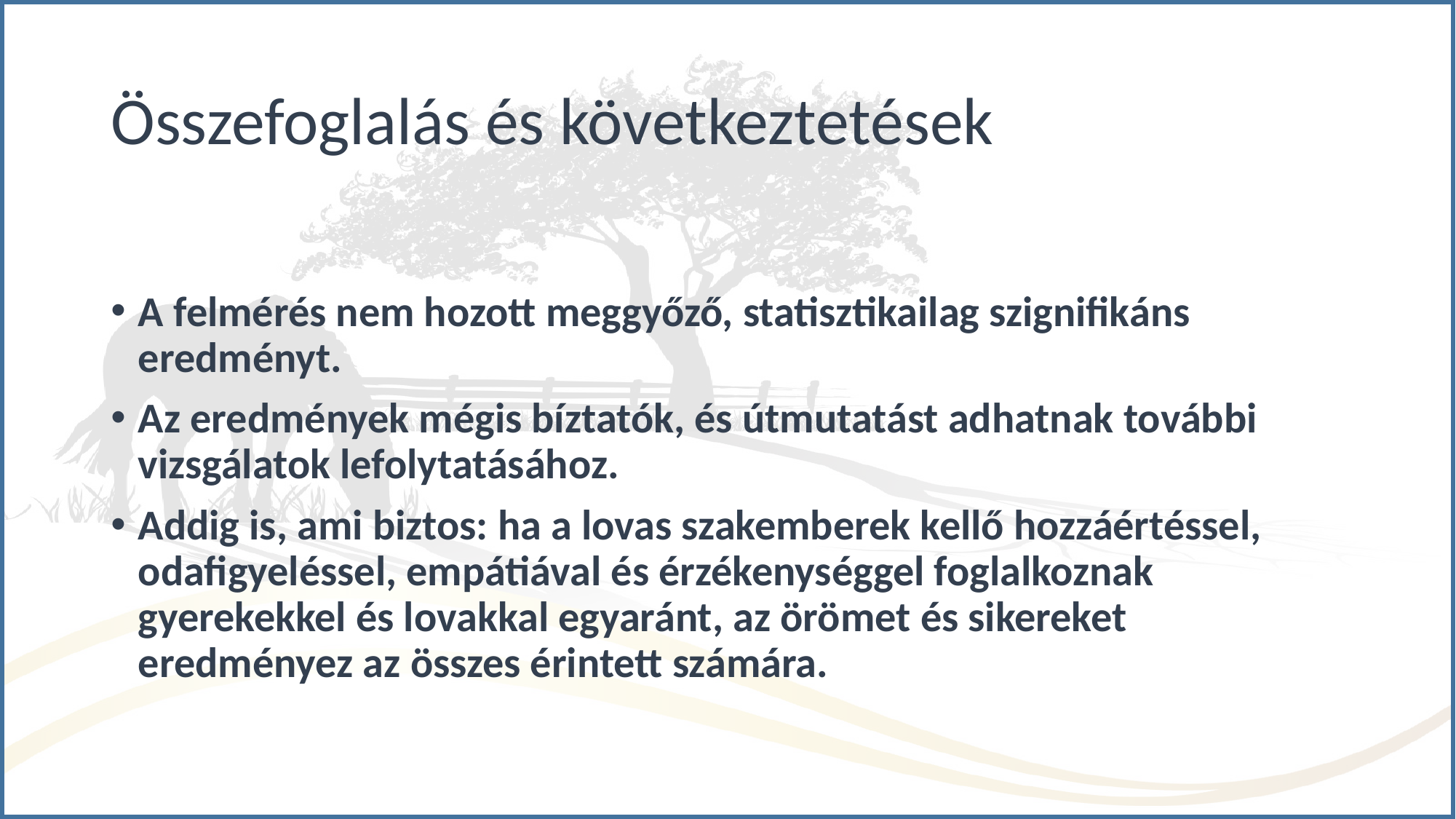

# Összefoglalás és következtetések

A felmérés nem hozott meggyőző, statisztikailag szignifikáns eredményt.
Az eredmények mégis bíztatók, és útmutatást adhatnak további vizsgálatok lefolytatásához.
Addig is, ami biztos: ha a lovas szakemberek kellő hozzáértéssel, odafigyeléssel, empátiával és érzékenységgel foglalkoznak gyerekekkel és lovakkal egyaránt, az örömet és sikereket eredményez az összes érintett számára.